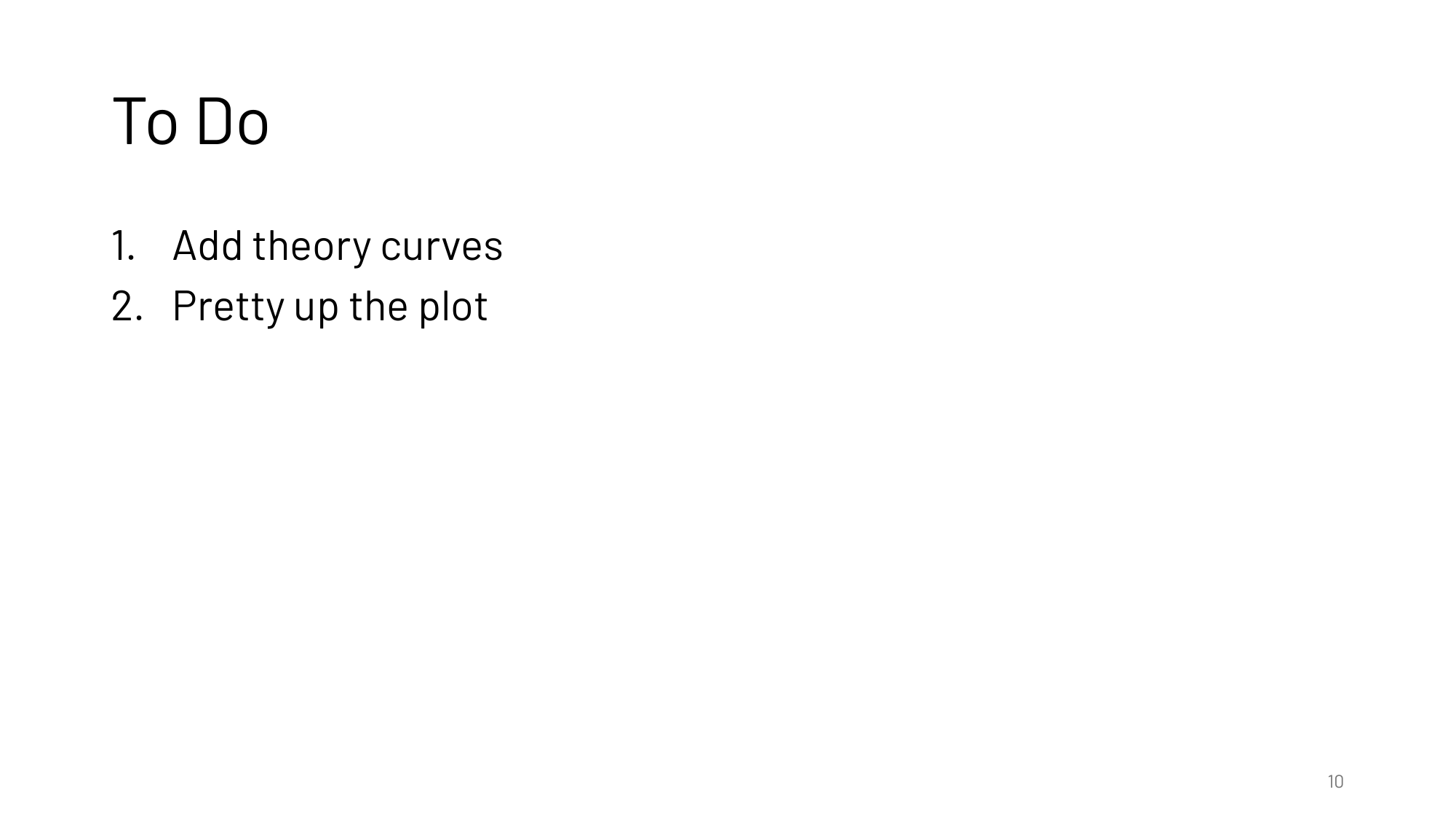

# To Do
Add theory curves
Pretty up the plot
10